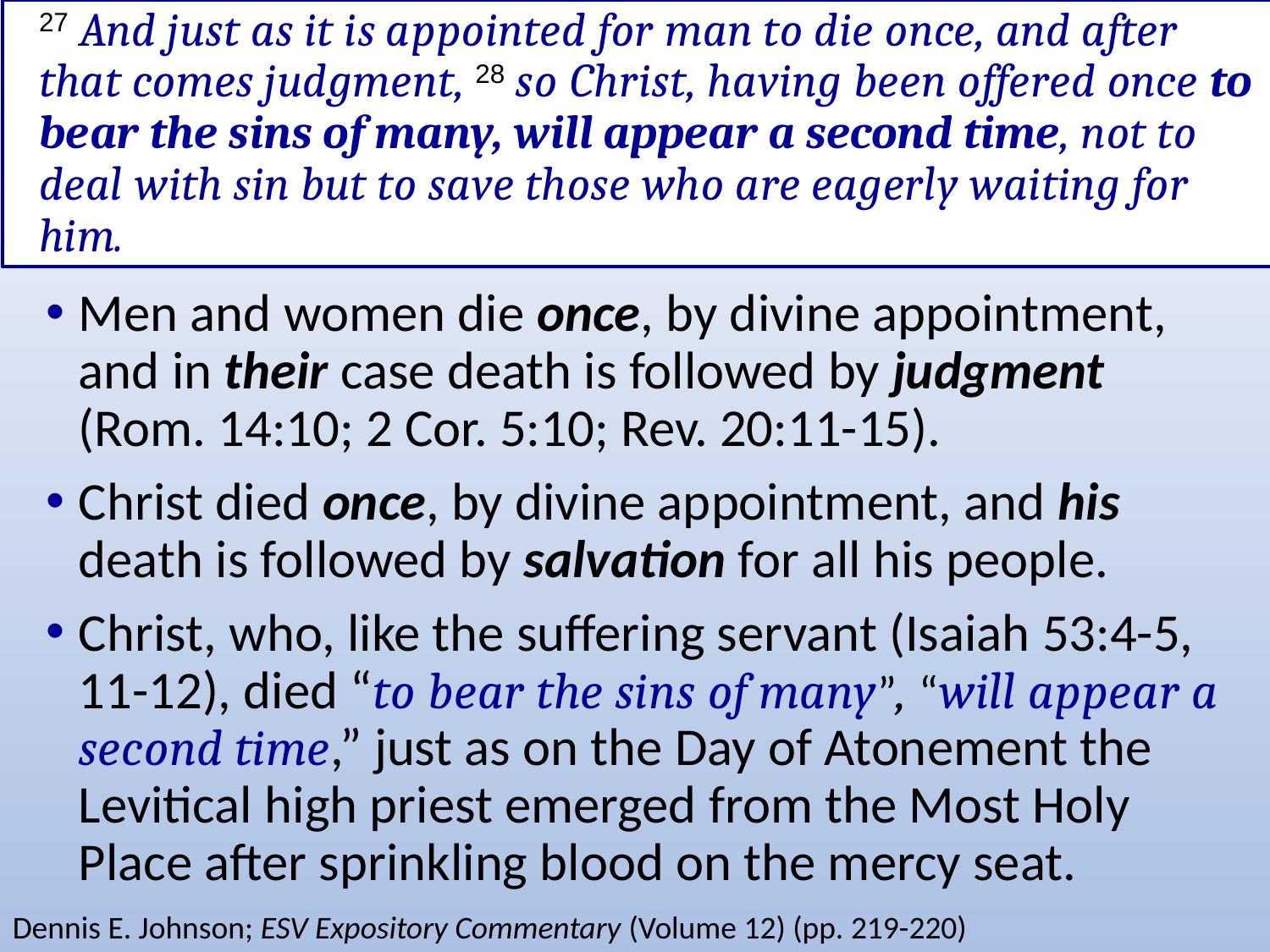

# 27 And just as it is appointed for man to die once, and after that comes judgment, 28 so Christ, having been offered once to bear the sins of many, will appear a second time, not to deal with sin but to save those who are eagerly waiting for him.
Men and women die once, by divine appointment, and in their case death is followed by judgment (Rom. 14:10; 2 Cor. 5:10; Rev. 20:11-15).
Christ died once, by divine appointment, and his death is followed by salvation for all his people.
Christ, who, like the suffering servant (Isaiah 53:4-5, 11-12), died “to bear the sins of many”, “will appear a second time,” just as on the Day of Atonement the Levitical high priest emerged from the Most Holy Place after sprinkling blood on the mercy seat.
Dennis E. Johnson; ESV Expository Commentary (Volume 12) (pp. 219-220)